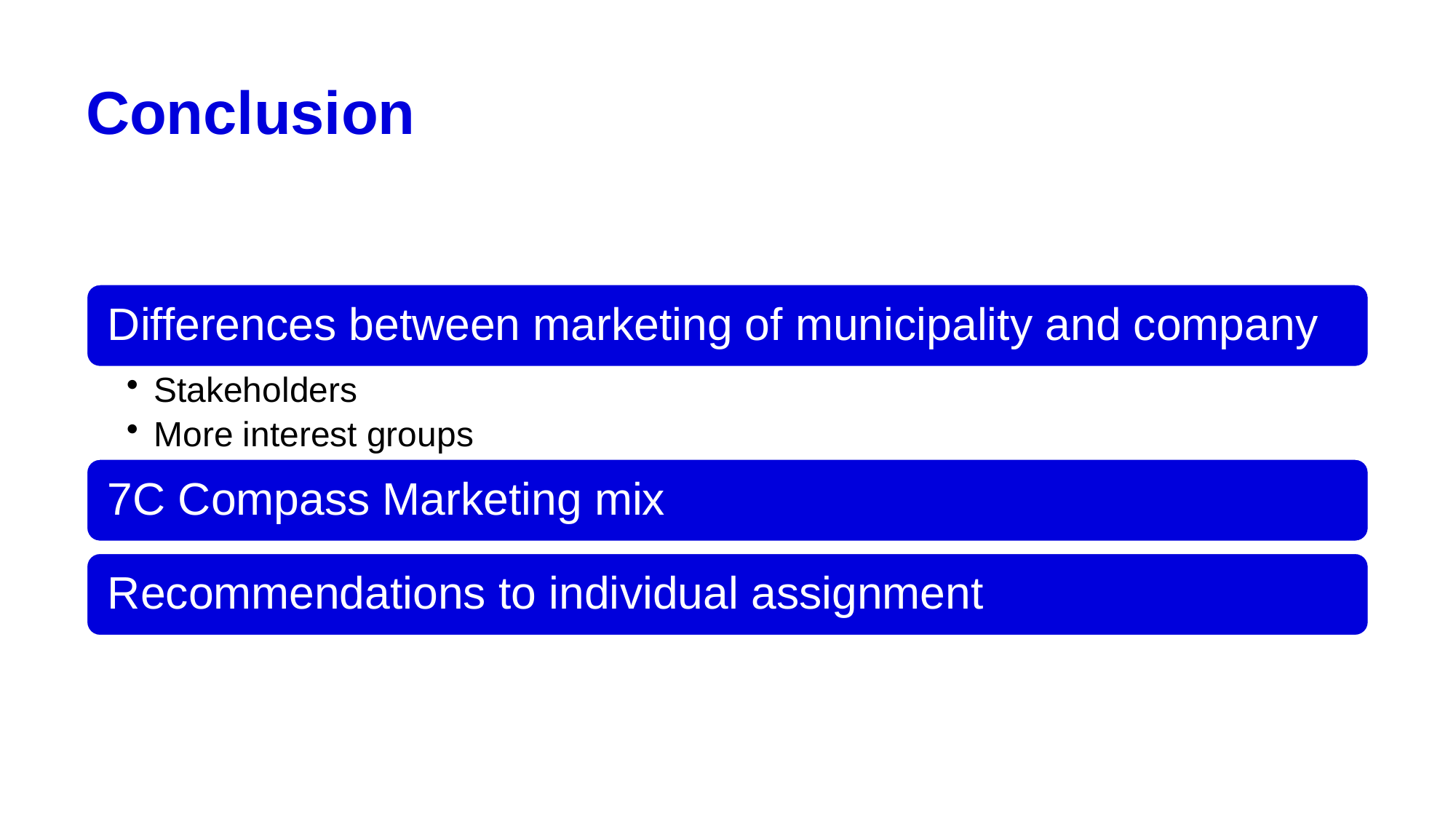

# Conclusion
Differences between marketing of municipality and company
Stakeholders
More interest groups
7C Compass Marketing mix
Recommendations to individual assignment